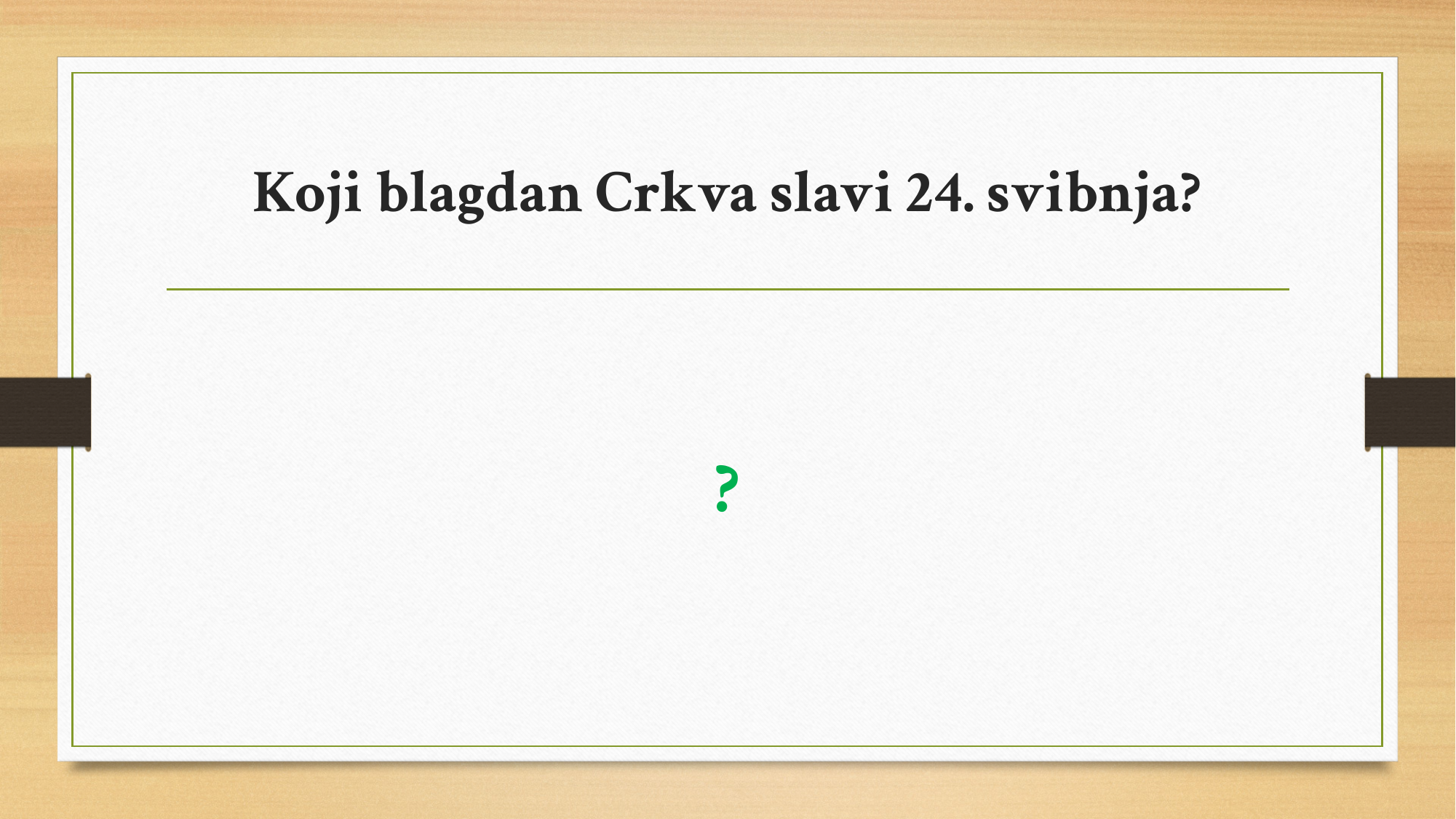

# Koji blagdan Crkva slavi 24. svibnja?

?